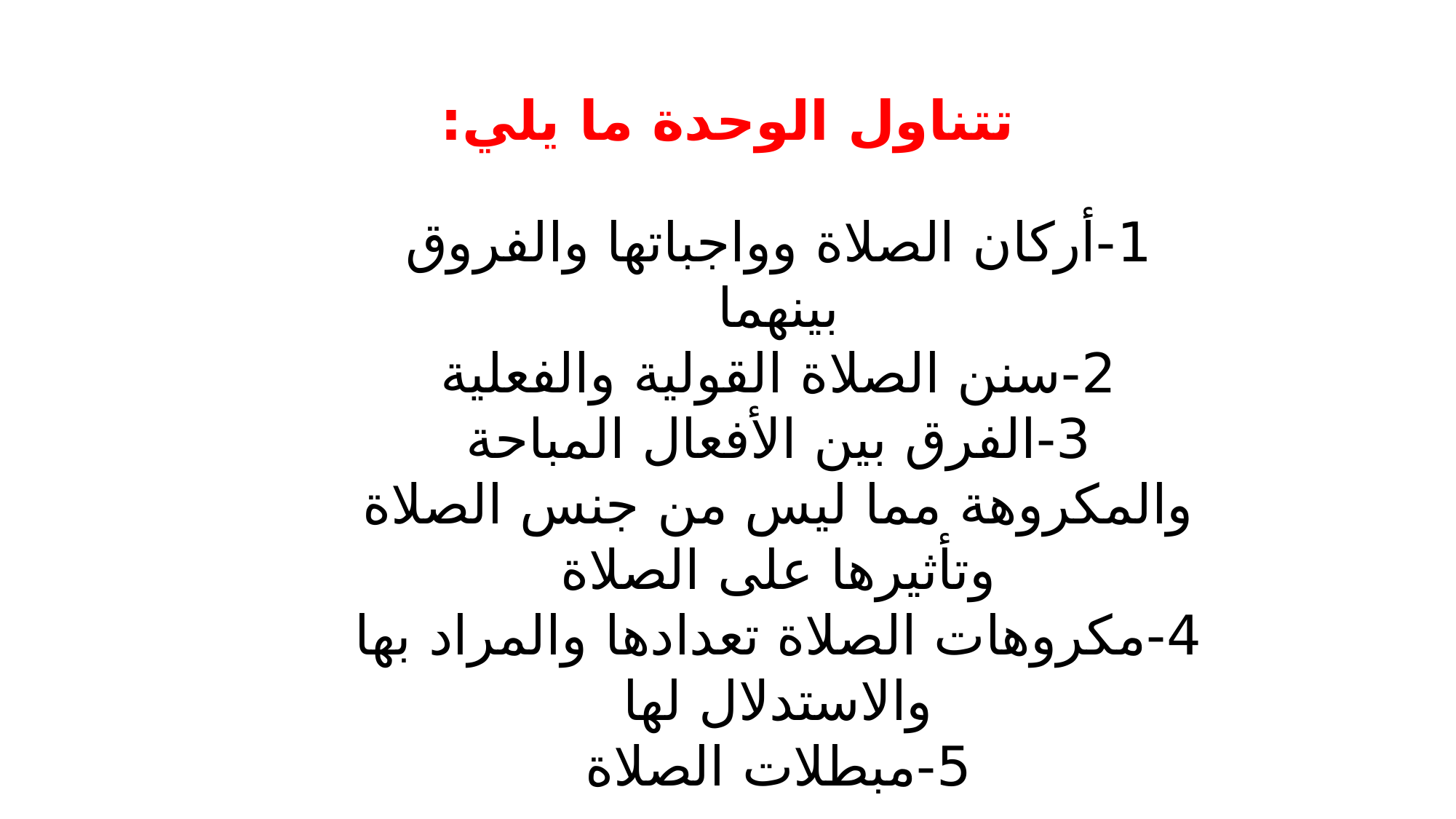

# تتناول الوحدة ما يلي:

1-أركان الصلاة وواجباتها والفروق بينهما
2-سنن الصلاة القولية والفعلية
3-الفرق بين الأفعال المباحة والمكروهة مما ليس من جنس الصلاة وتأثيرها على الصلاة
4-مكروهات الصلاة تعدادها والمراد بها والاستدلال لها
5-مبطلات الصلاة